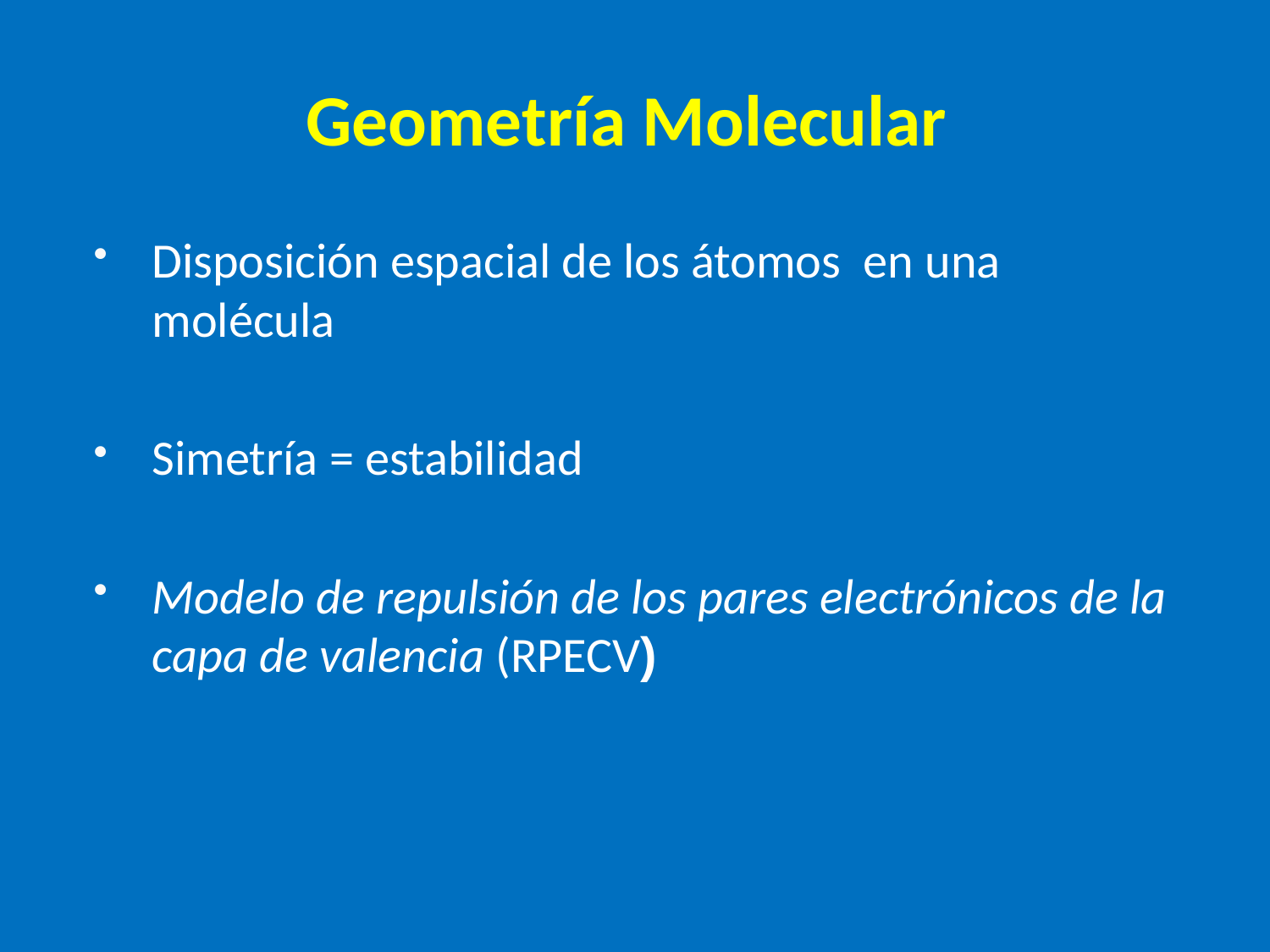

# Geometría Molecular
Disposición espacial de los átomos  en una molécula

Simetría = estabilidad

Modelo de repulsión de los pares electrónicos de la capa de valencia (RPECV)